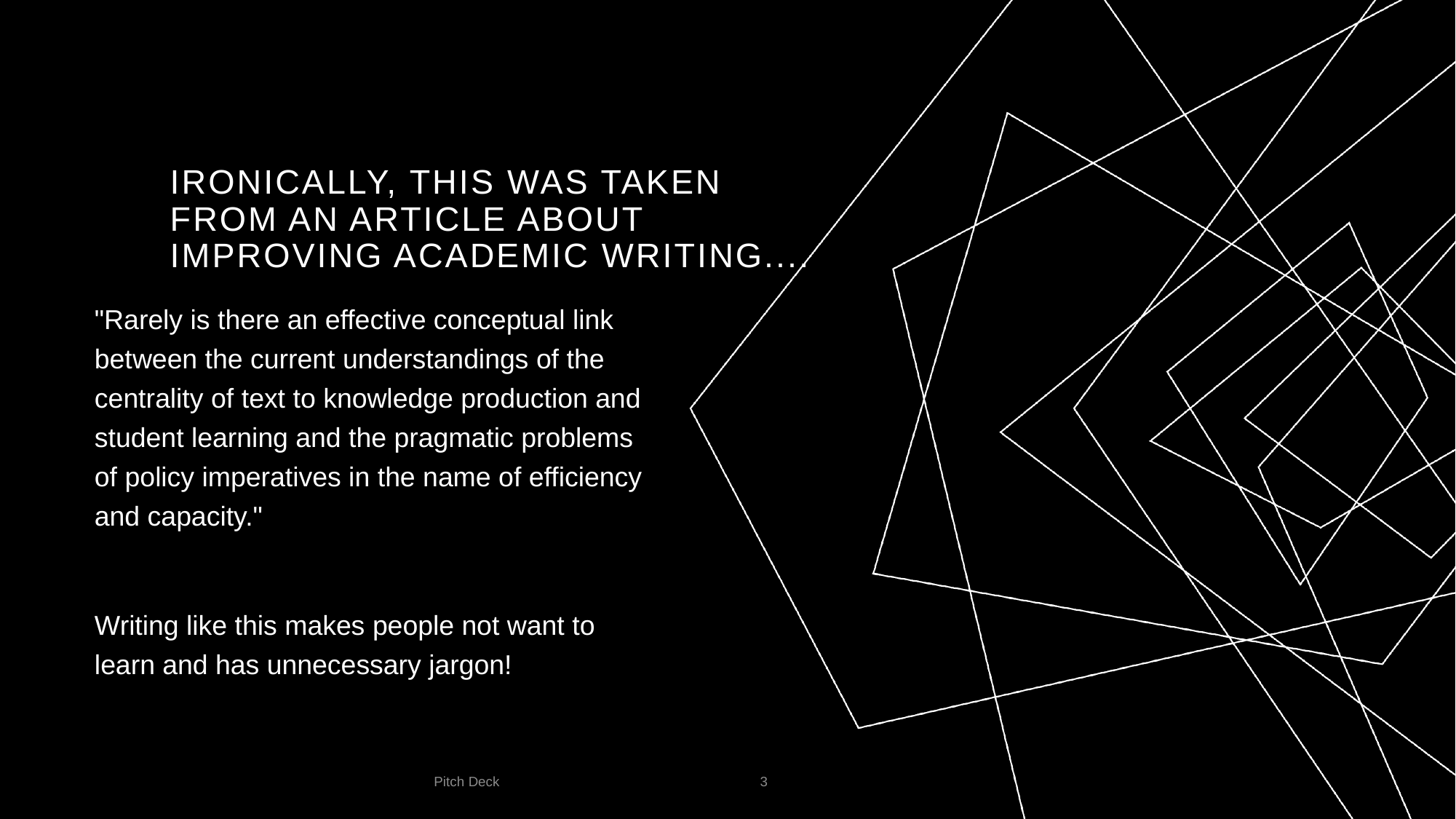

# Ironically, this was taken from an article about improving academic writing....
"Rarely is there an effective conceptual link between the current understandings of the centrality of text to knowledge production and student learning and the pragmatic problems of policy imperatives in the name of efficiency and capacity."

Writing like this makes people not want to learn and has unnecessary jargon!
Pitch Deck
3